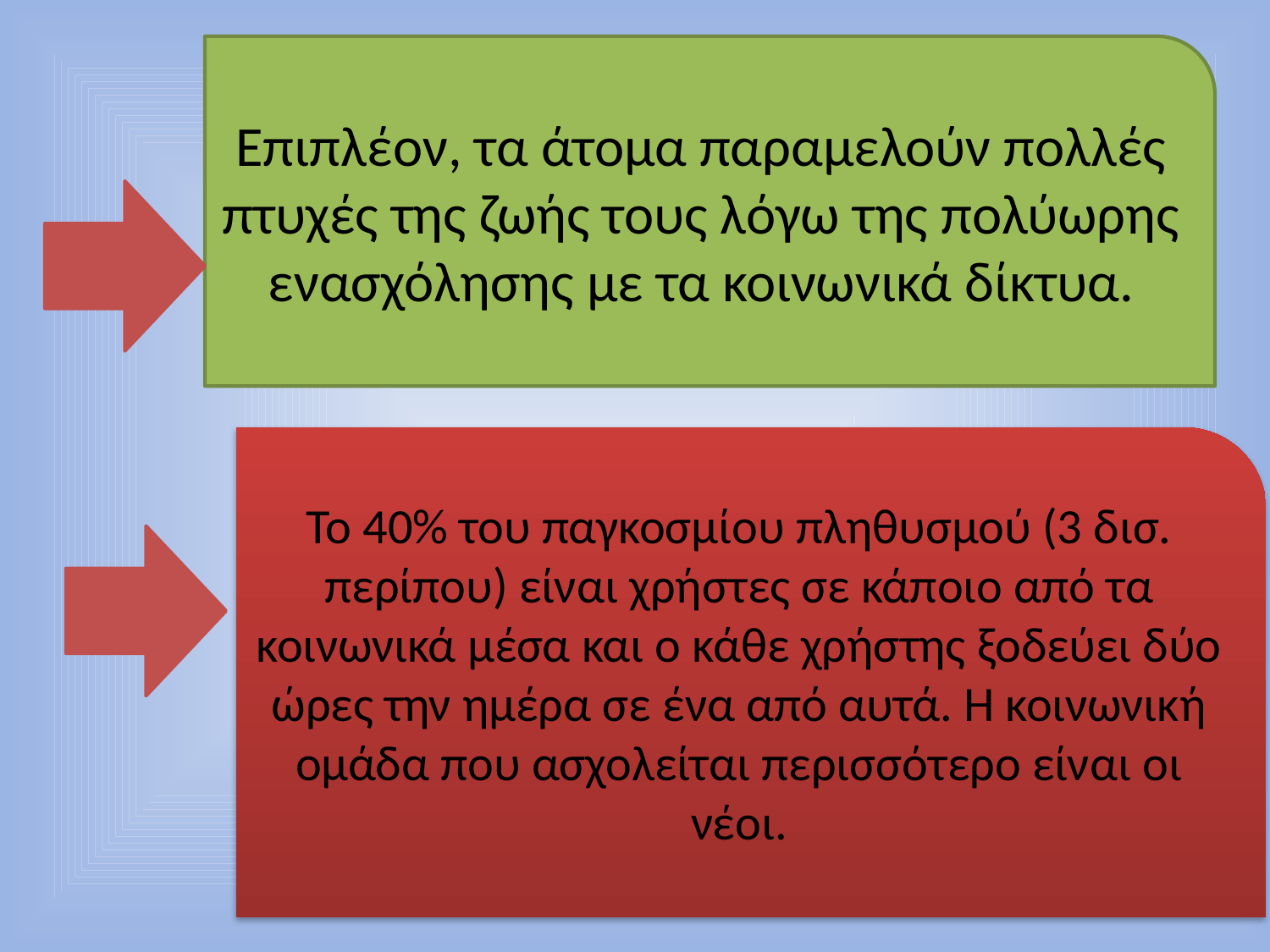

Επιπλέον, τα άτομα παραμελούν πολλές πτυχές της ζωής τους λόγω της πολύωρης ενασχόλησης με τα κοινωνικά δίκτυα.

Το 40% του παγκοσμίου πληθυσμού (3 δισ. περίπου) είναι χρήστες σε κάποιο από τα κοινωνικά μέσα και ο κάθε χρήστης ξοδεύει δύο ώρες την ημέρα σε ένα από αυτά. Η κοινωνική ομάδα που ασχολείται περισσότερο είναι οι νέοι.